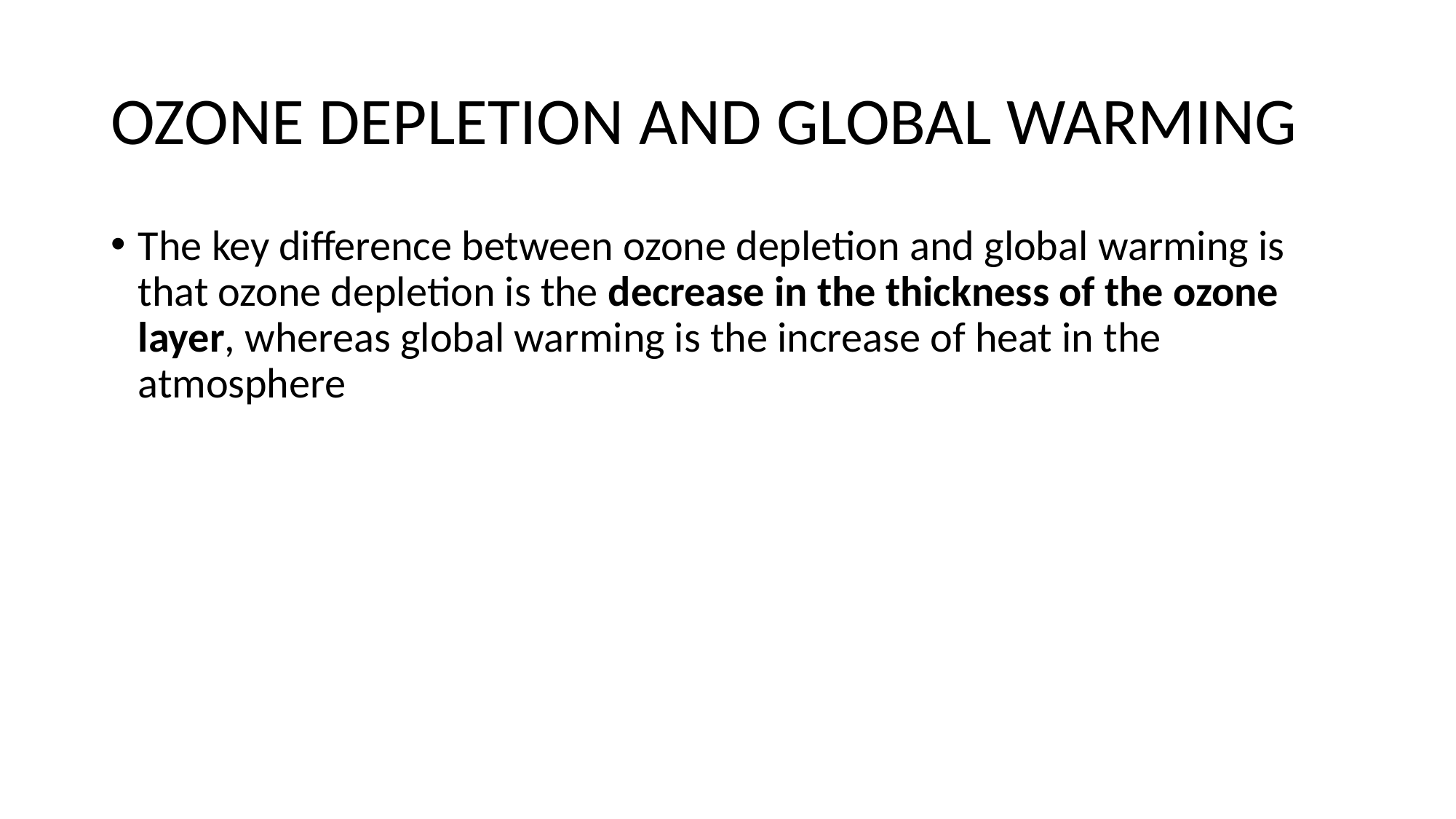

# OZONE DEPLETION AND GLOBAL WARMING
The key difference between ozone depletion and global warming is that ozone depletion is the decrease in the thickness of the ozone layer, whereas global warming is the increase of heat in the atmosphere